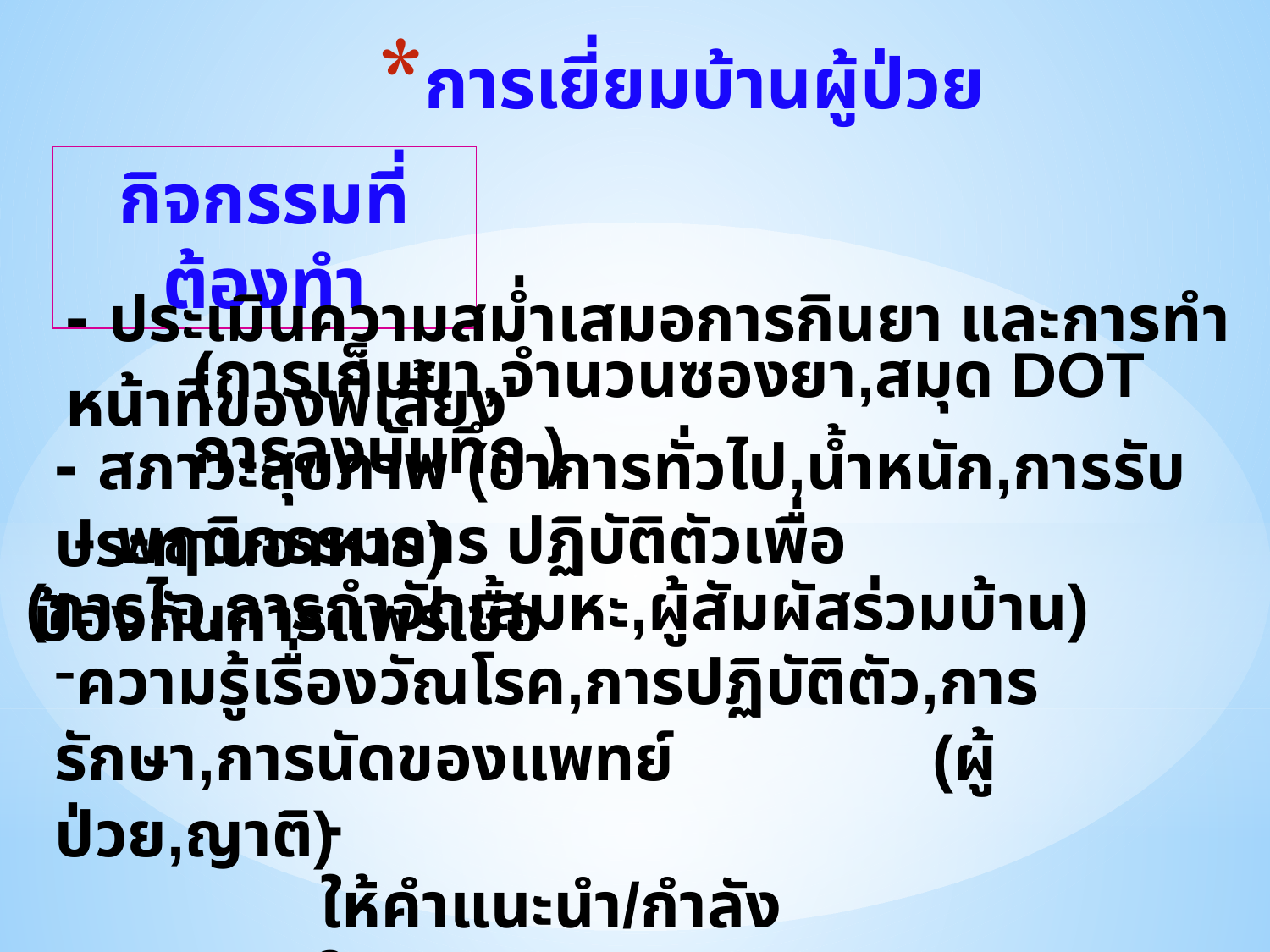

การเยี่ยมบ้านผู้ป่วย
กิจกรรมที่ต้องทำ

- ประเมินความสม่ำเสมอการกินยา และการทำหน้าที่ของพี่เลี้ยง
(การเก็บยา,จำนวนซองยา,สมุด DOT การลงบันทึก )
- สภาวะสุขภาพ (อาการทั่วไป,น้ำหนัก,การรับประทานอาหาร)
  - พฤติกรรมการ ปฏิบัติตัวเพื่อป้องกันการแพร่เชื้อ
(การไอ,การกำจัดเสมหะ,ผู้สัมผัสร่วมบ้าน)
ความรู้เรื่องวัณโรค,การปฏิบัติตัว,การรักษา,การนัดของแพทย์   	       (ผู้ป่วย,ญาติ)
- ให้คำแนะนำ/กำลังใจ